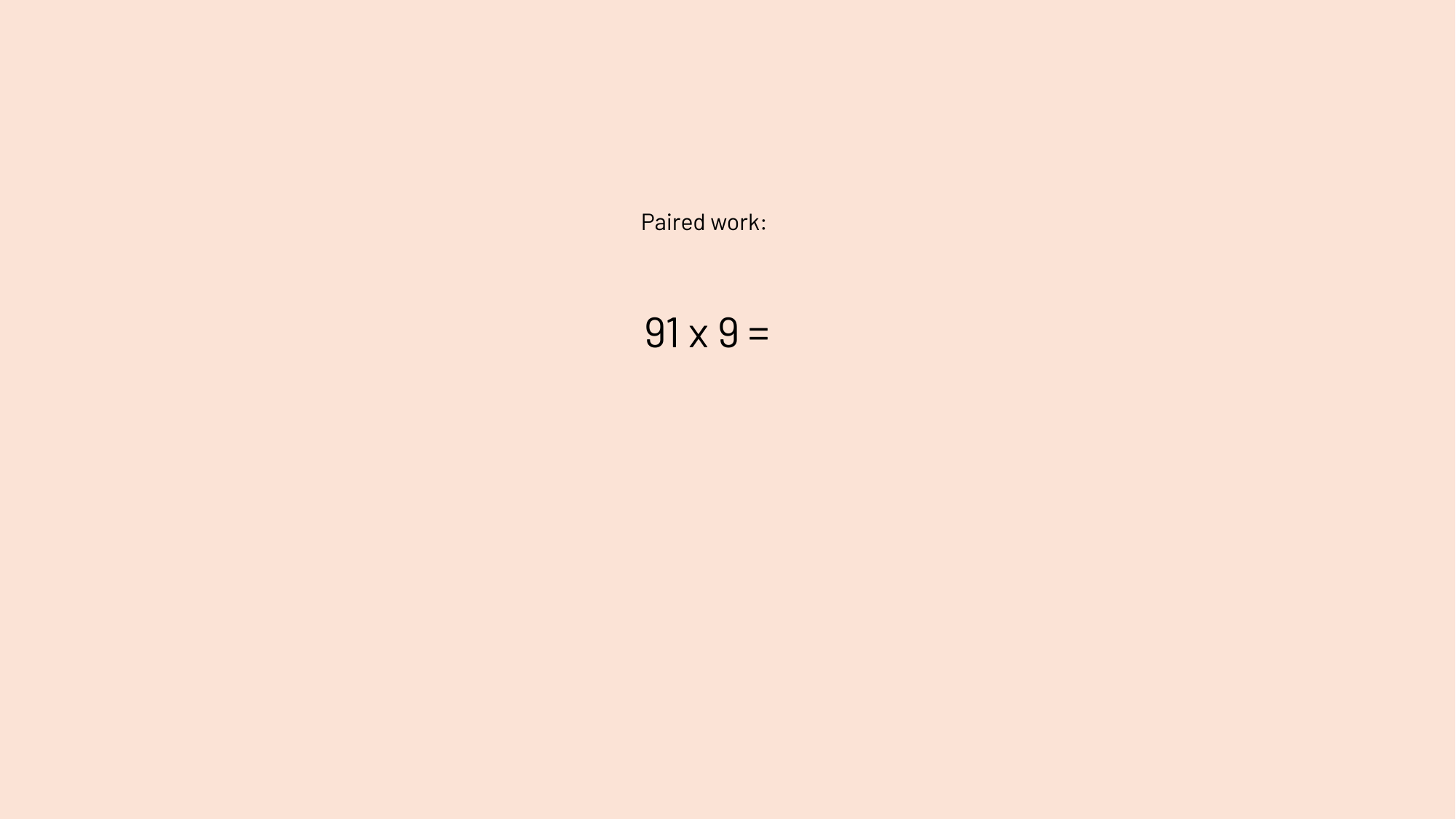

# Paired work: 91 x 9 =